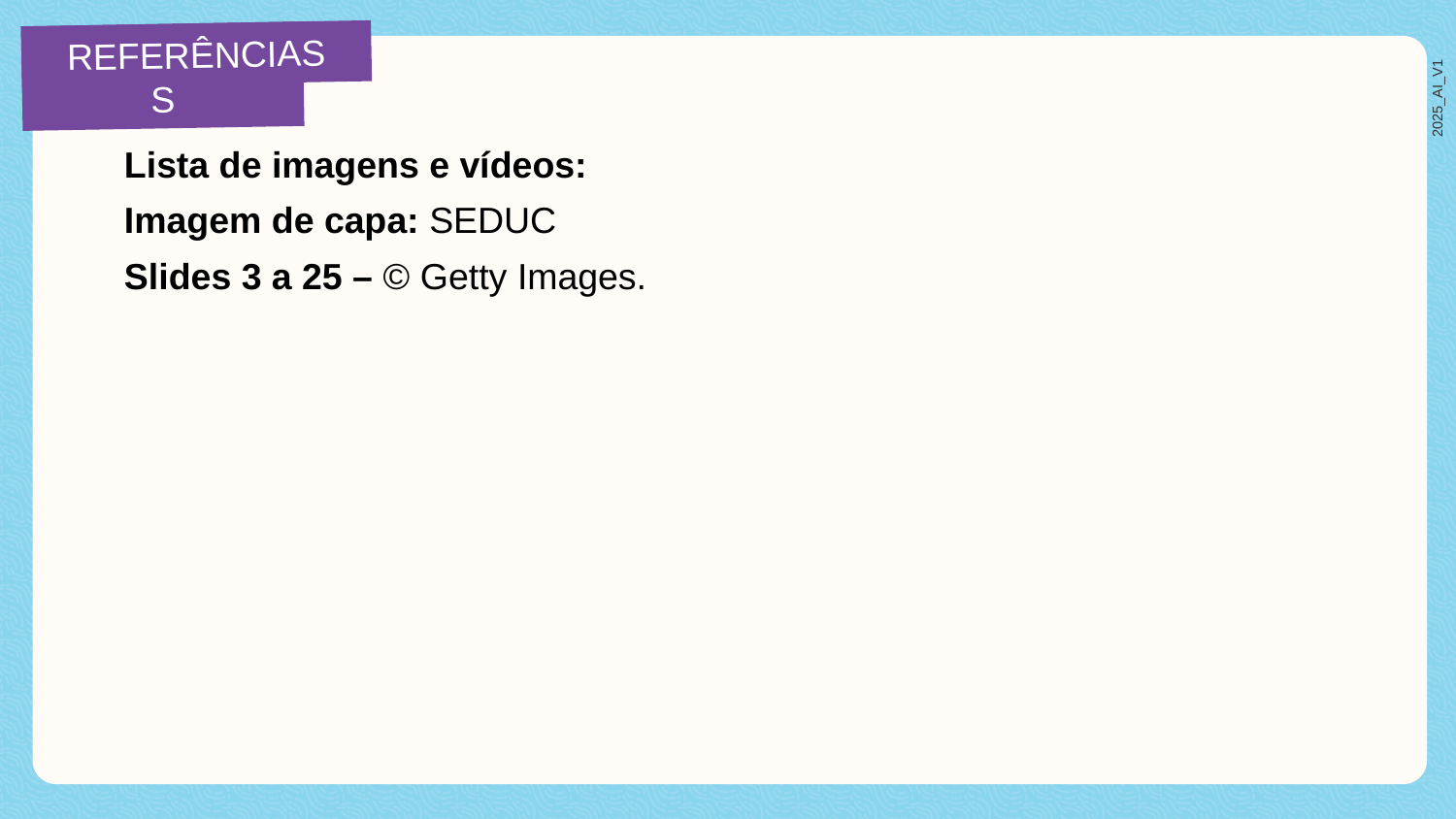

REFERÊNCIAS
Lista de imagens e vídeos:
Imagem de capa: SEDUC
Slides 3 a 25 – © Getty Images.